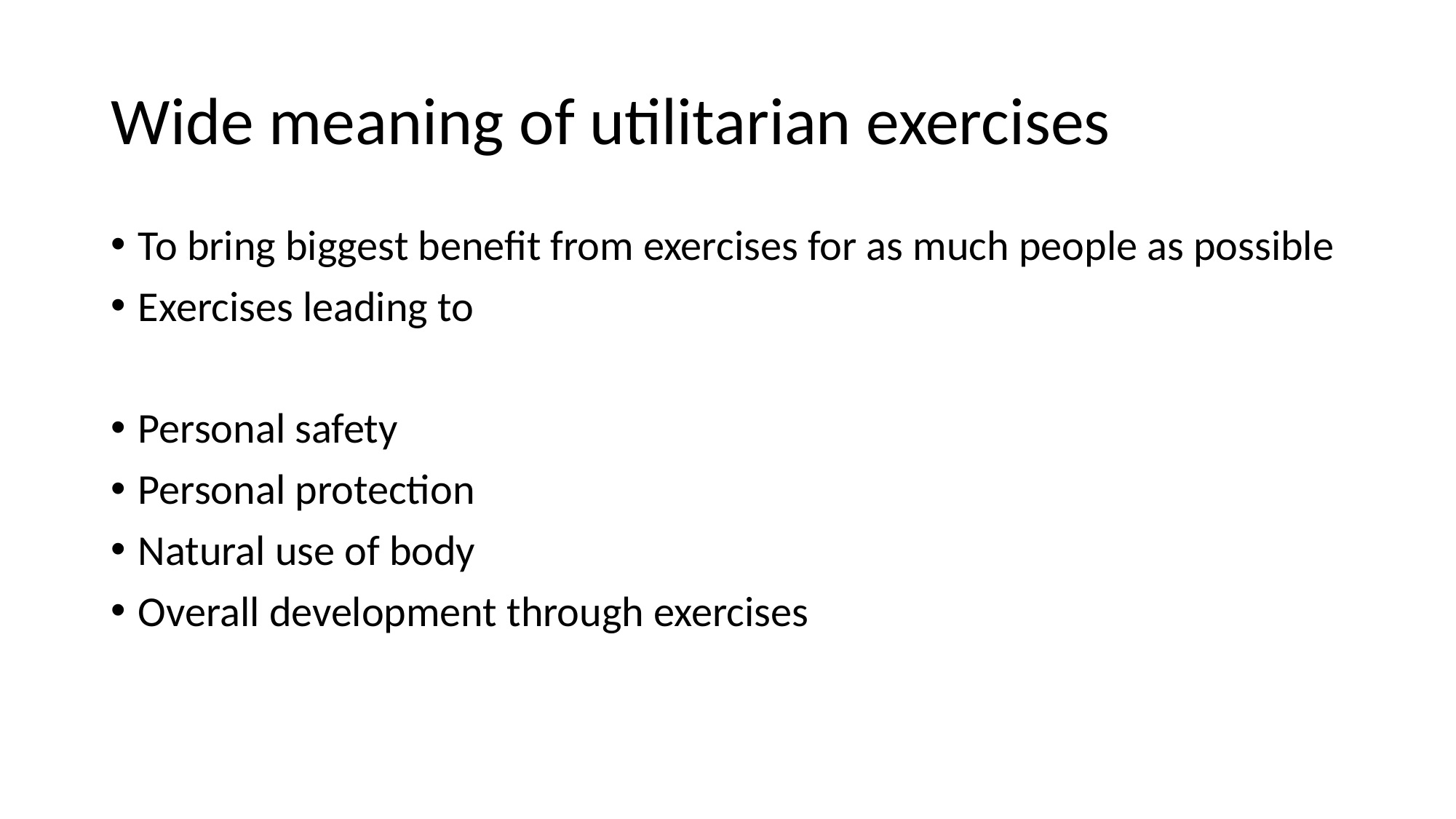

# Wide meaning of utilitarian exercises
To bring biggest benefit from exercises for as much people as possible
Exercises leading to

Personal safety
Personal protection
Natural use of body
Overall development through exercises